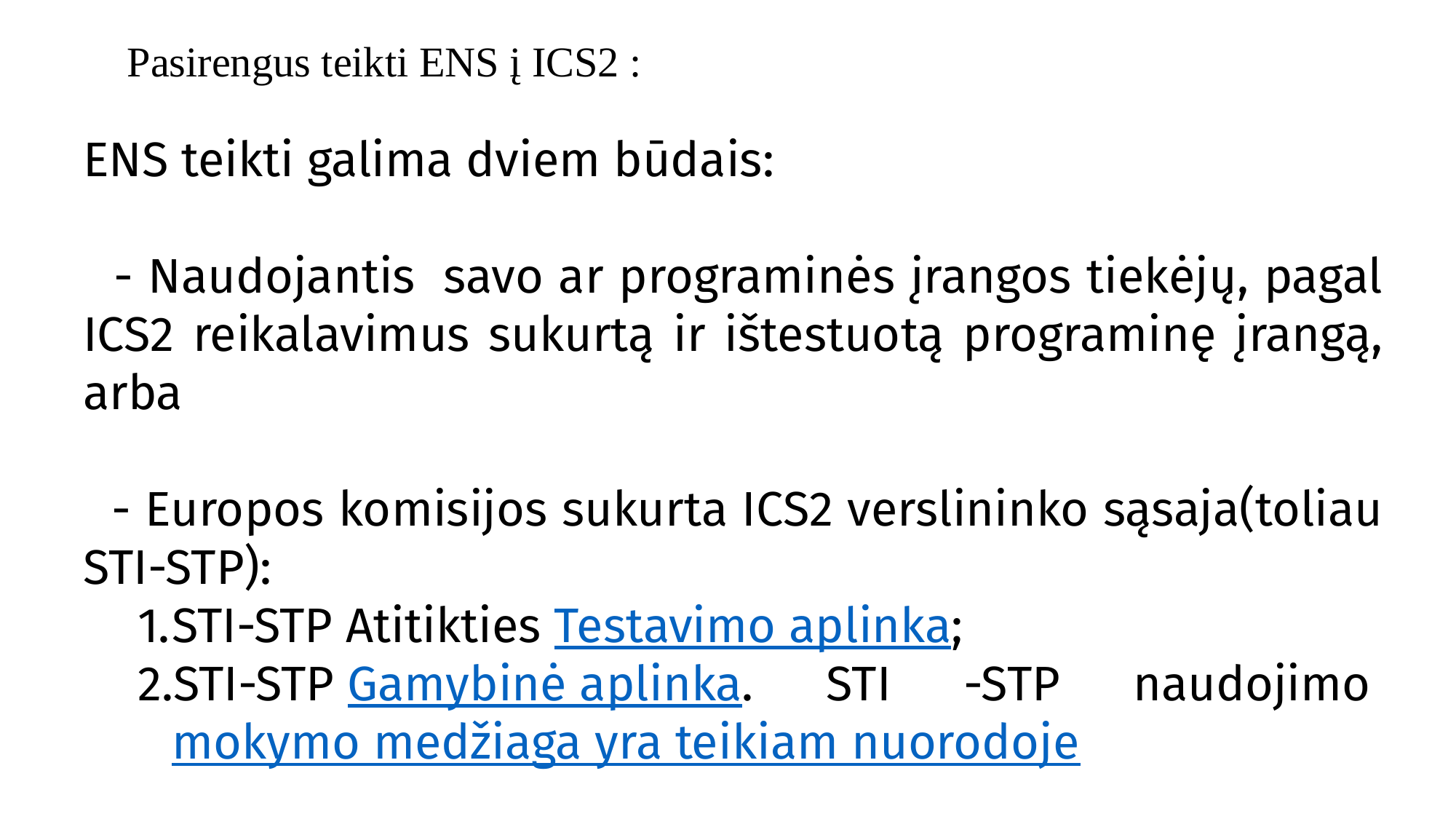

Pasirengus teikti ENS į ICS2 :
ENS teikti galima dviem būdais:

  - Naudojantis  savo ar programinės įrangos tiekėjų, pagal ICS2 reikalavimus sukurtą ir ištestuotą programinę įrangą, arba

  - Europos komisijos sukurta ICS2 verslininko sąsaja(toliau STI-STP):
STI-STP Atitikties Testavimo aplinka;
STI-STP Gamybinė aplinka. STI -STP naudojimo mokymo medžiaga yra teikiam nuorodoje